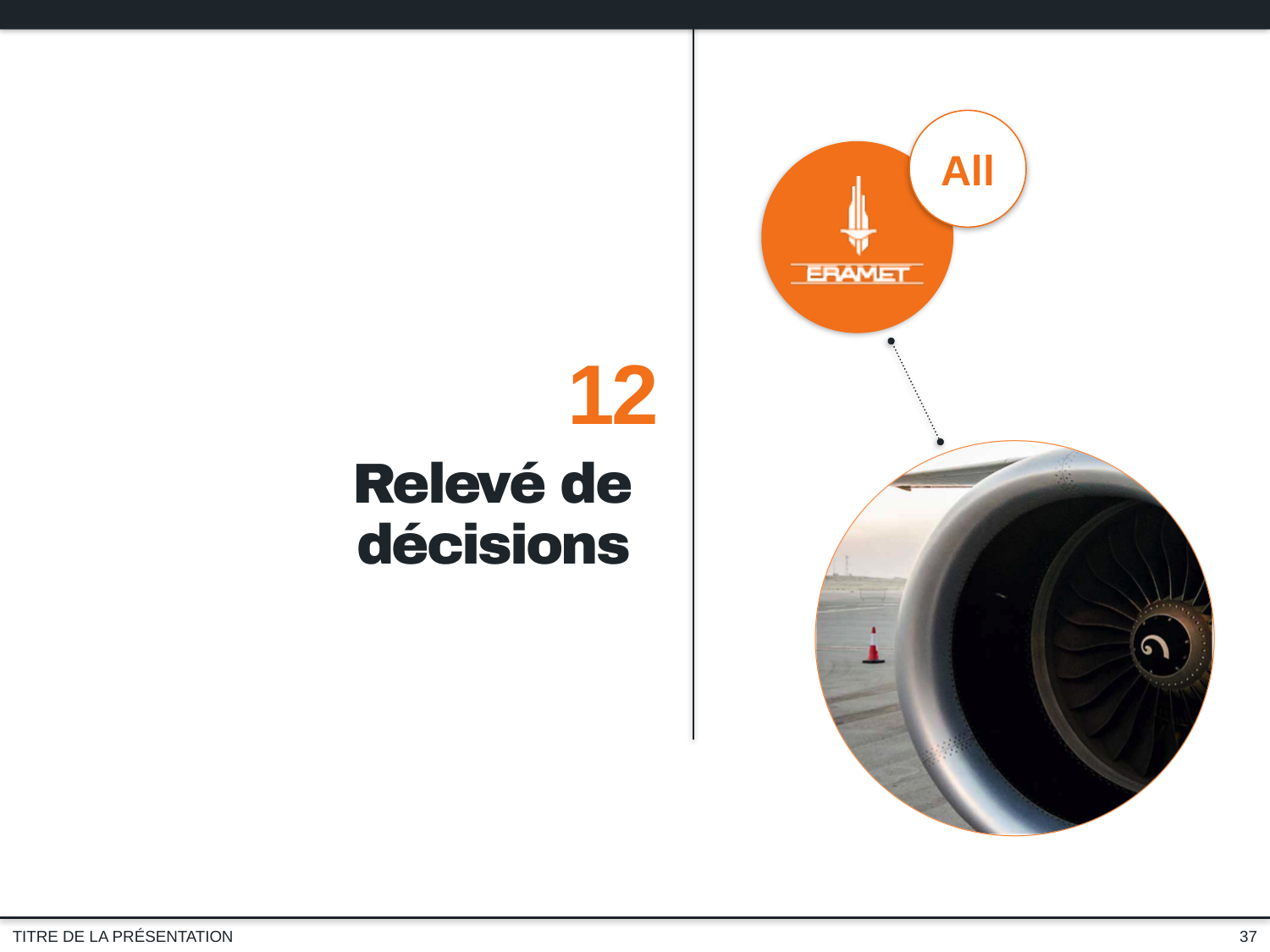

12
Relevé de décisions
37
TITRE DE LA PRÉSENTATION